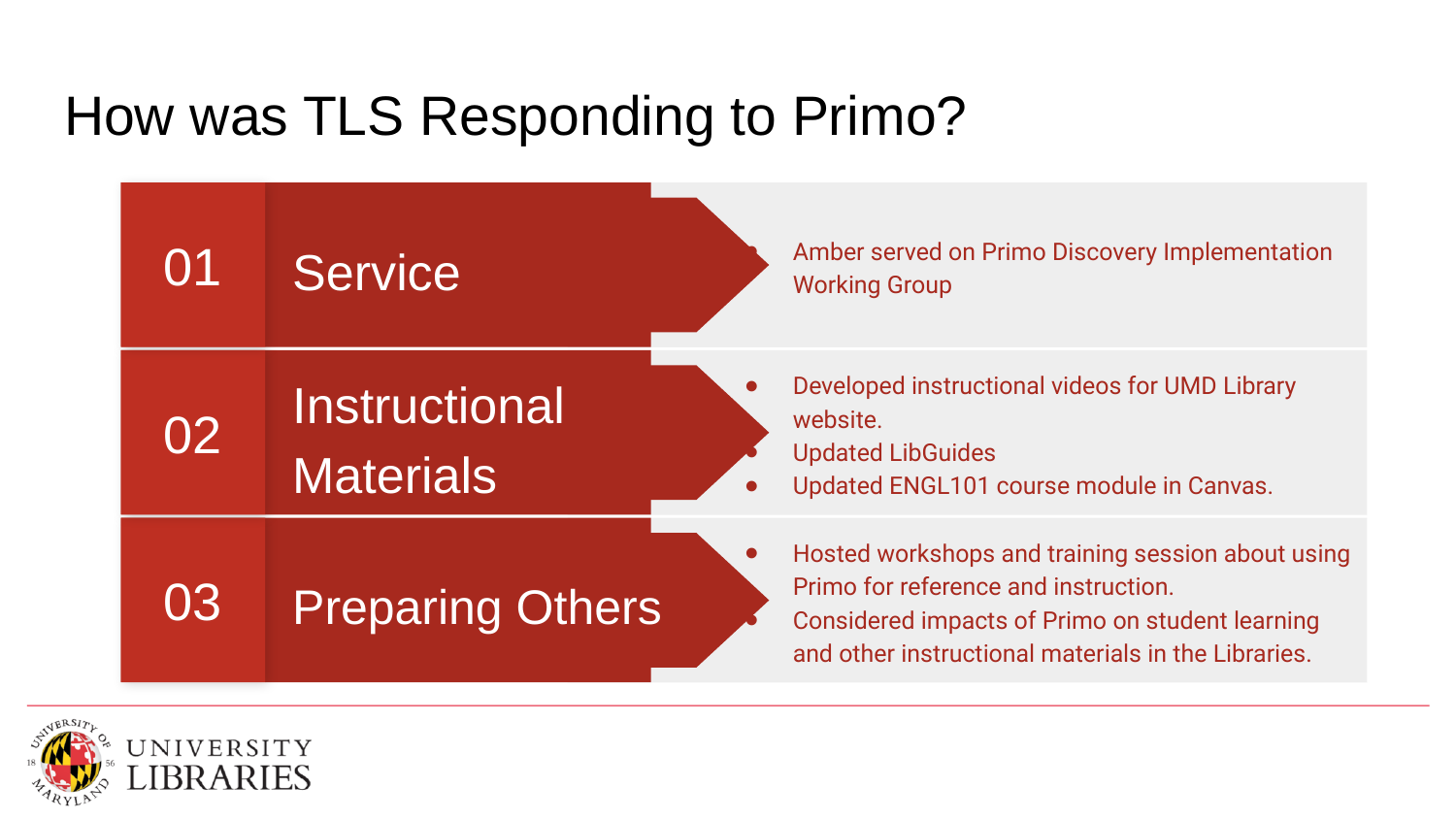

# How was TLS Responding to Primo?

01

Amber served on Primo Discovery Implementation Working Group
Service

02

Developed instructional videos for UMD Library website.
Updated LibGuides
Updated ENGL101 course module in Canvas.
Instructional Materials

03

Hosted workshops and training session about using Primo for reference and instruction.
Considered impacts of Primo on student learning and other instructional materials in the Libraries.
Preparing Others